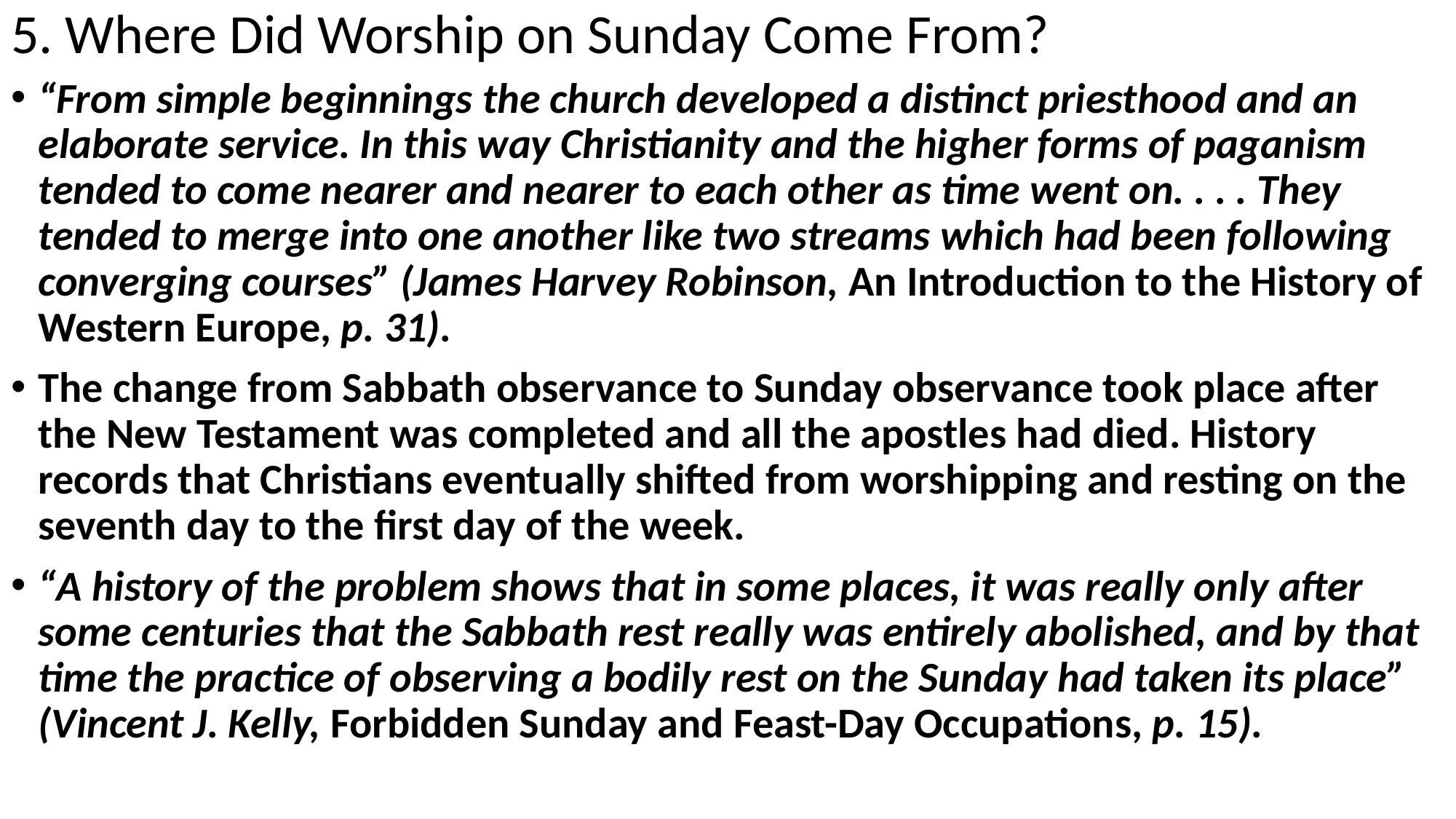

# 5. Where Did Worship on Sunday Come From?
“From simple beginnings the church developed a distinct priesthood and an elaborate service. In this way Christianity and the higher forms of paganism tended to come nearer and nearer to each other as time went on. . . . They tended to merge into one another like two streams which had been following converging courses” (James Harvey Robinson, An Introduction to the History of Western Europe, p. 31).
The change from Sabbath observance to Sunday observance took place after the New Testament was completed and all the apostles had died. History records that Christians eventually shifted from worshipping and resting on the seventh day to the first day of the week.
“A history of the problem shows that in some places, it was really only after some centuries that the Sabbath rest really was entirely abolished, and by that time the practice of observing a bodily rest on the Sunday had taken its place” (Vincent J. Kelly, Forbidden Sunday and Feast-Day Occupations, p. 15).